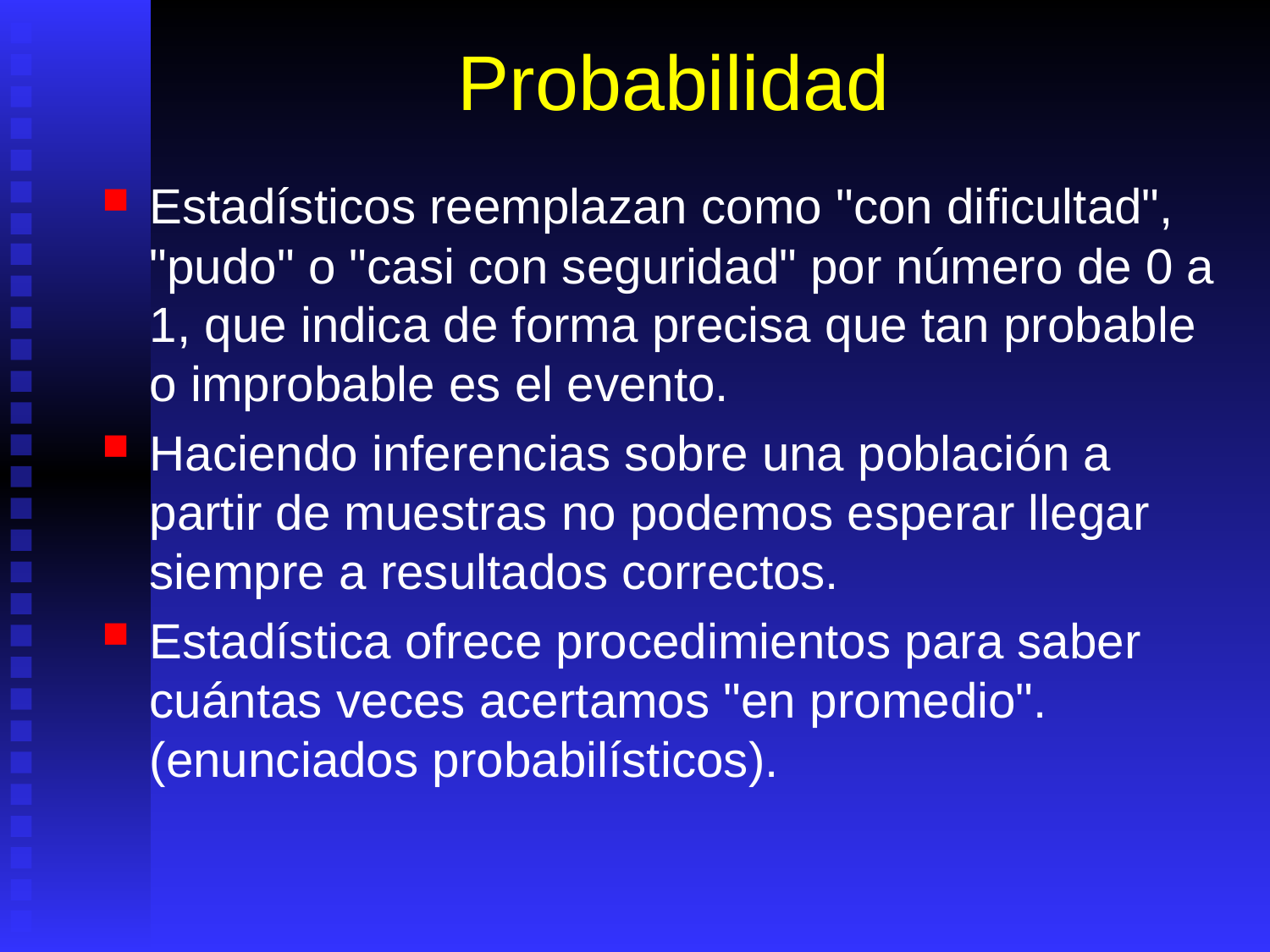

# Probabilidad
Estadísticos reemplazan como "con dificultad", "pudo" o "casi con seguridad" por número de 0 a 1, que indica de forma precisa que tan probable o improbable es el evento.
Haciendo inferencias sobre una población a partir de muestras no podemos esperar llegar siempre a resultados correctos.
Estadística ofrece procedimientos para saber cuántas veces acertamos "en promedio". (enunciados probabilísticos).